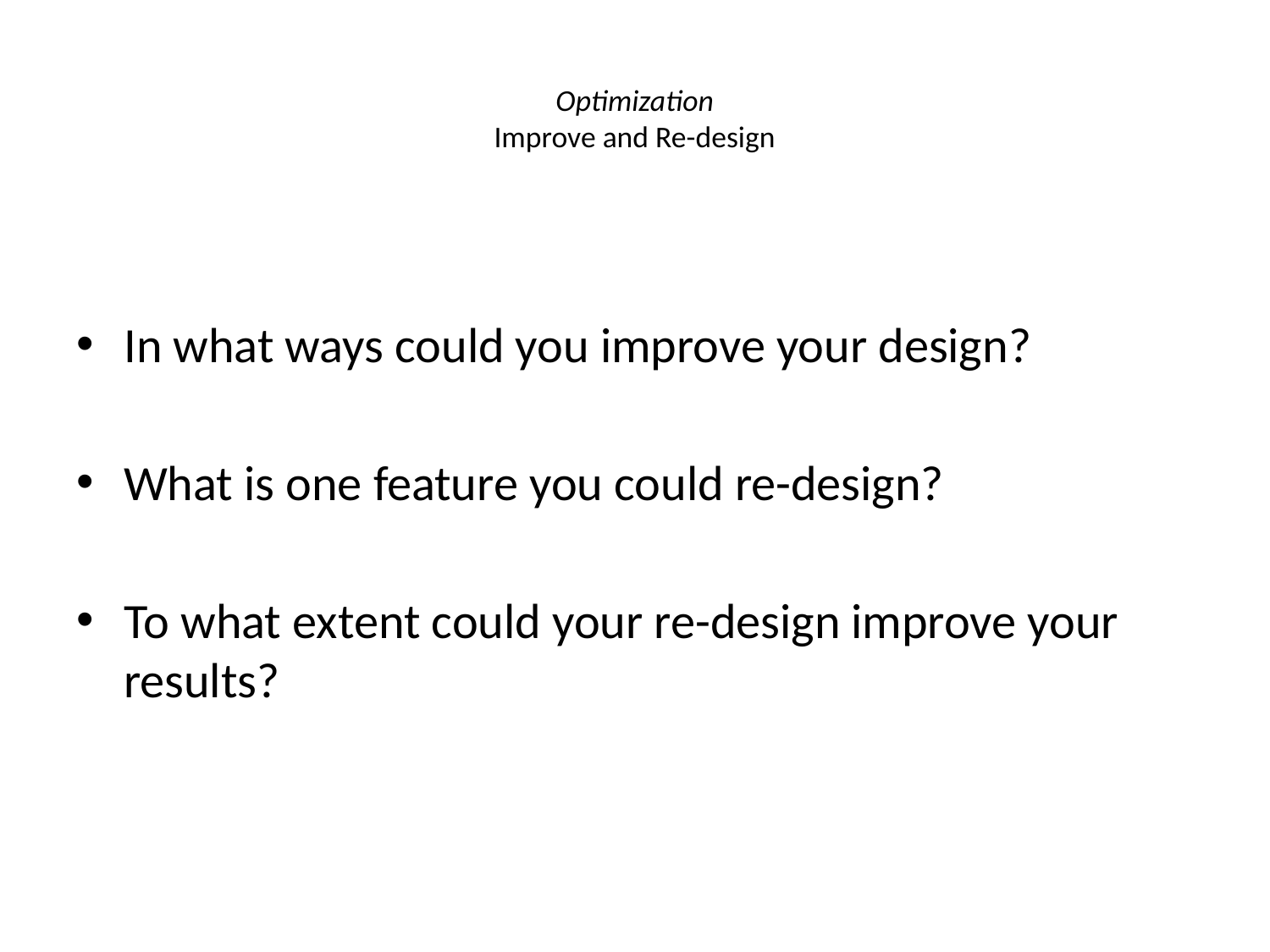

# Optimization Improve and Re-design
In what ways could you improve your design?

What is one feature you could re-design?

To what extent could your re-design improve your results?